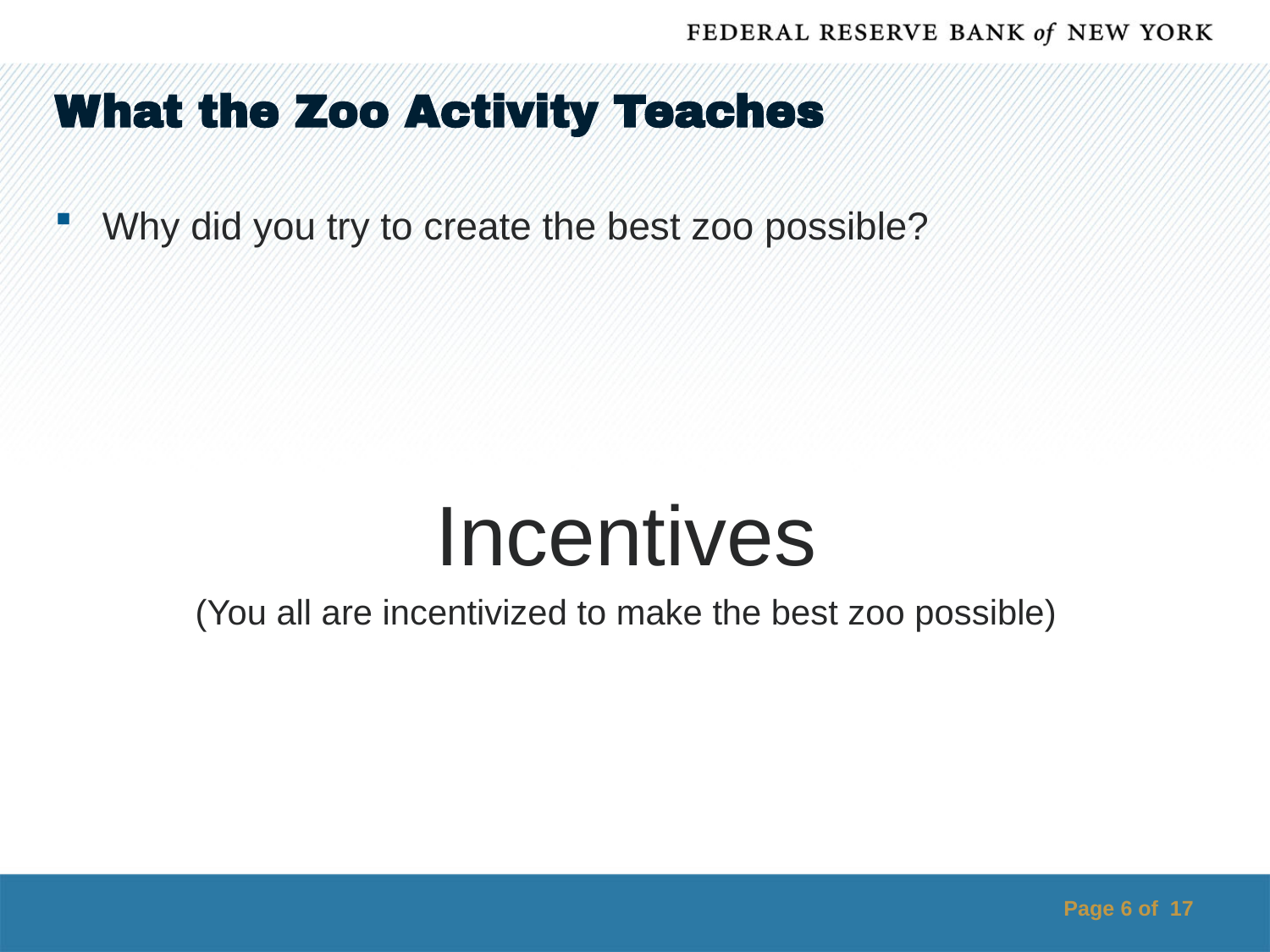

# What the Zoo Activity Teaches
Why did you try to create the best zoo possible?

Incentives
(You all are incentivized to make the best zoo possible)
Page 6 of  17